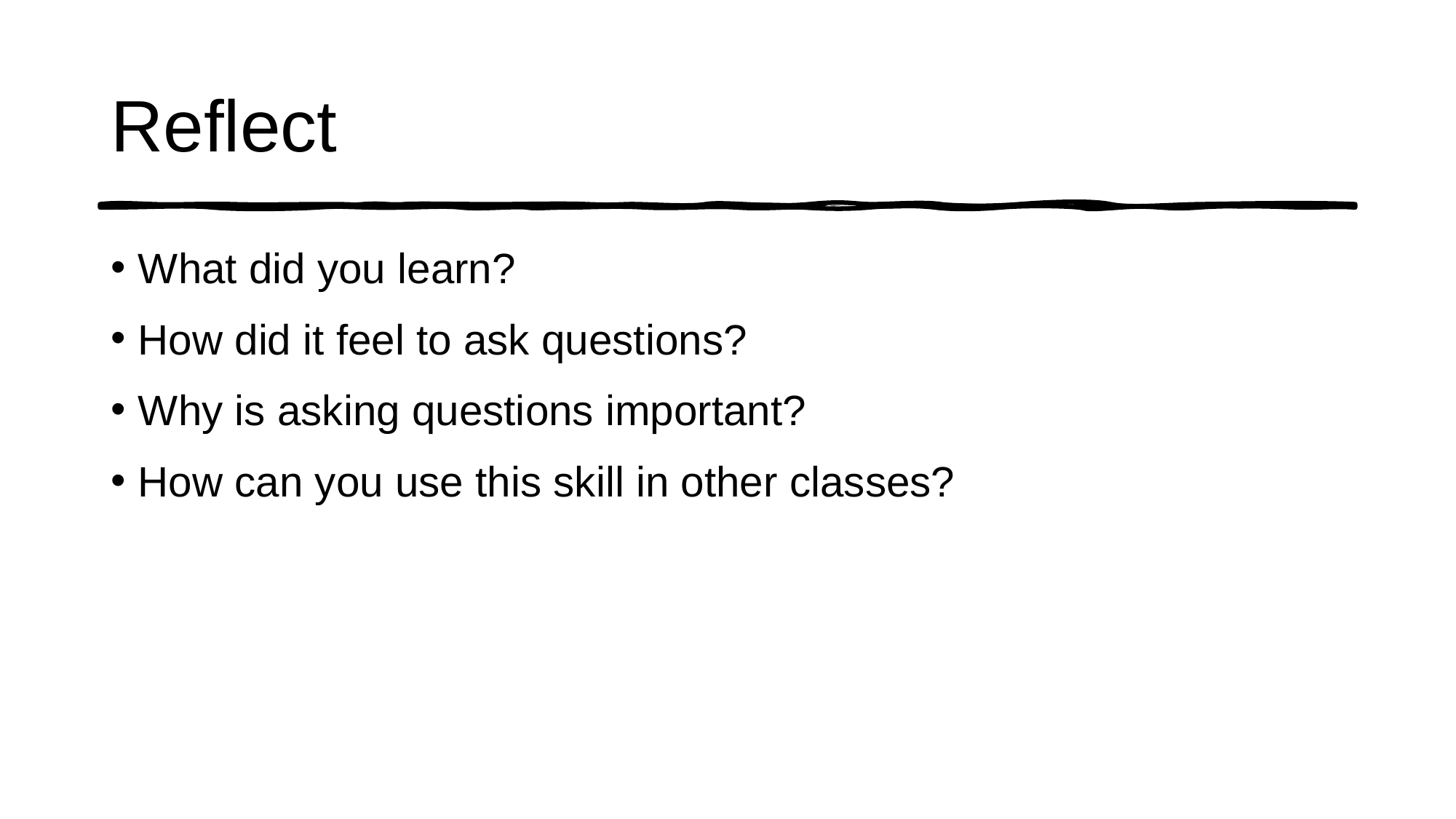

# Reflect
What did you learn?
How did it feel to ask questions?
Why is asking questions important?
How can you use this skill in other classes?